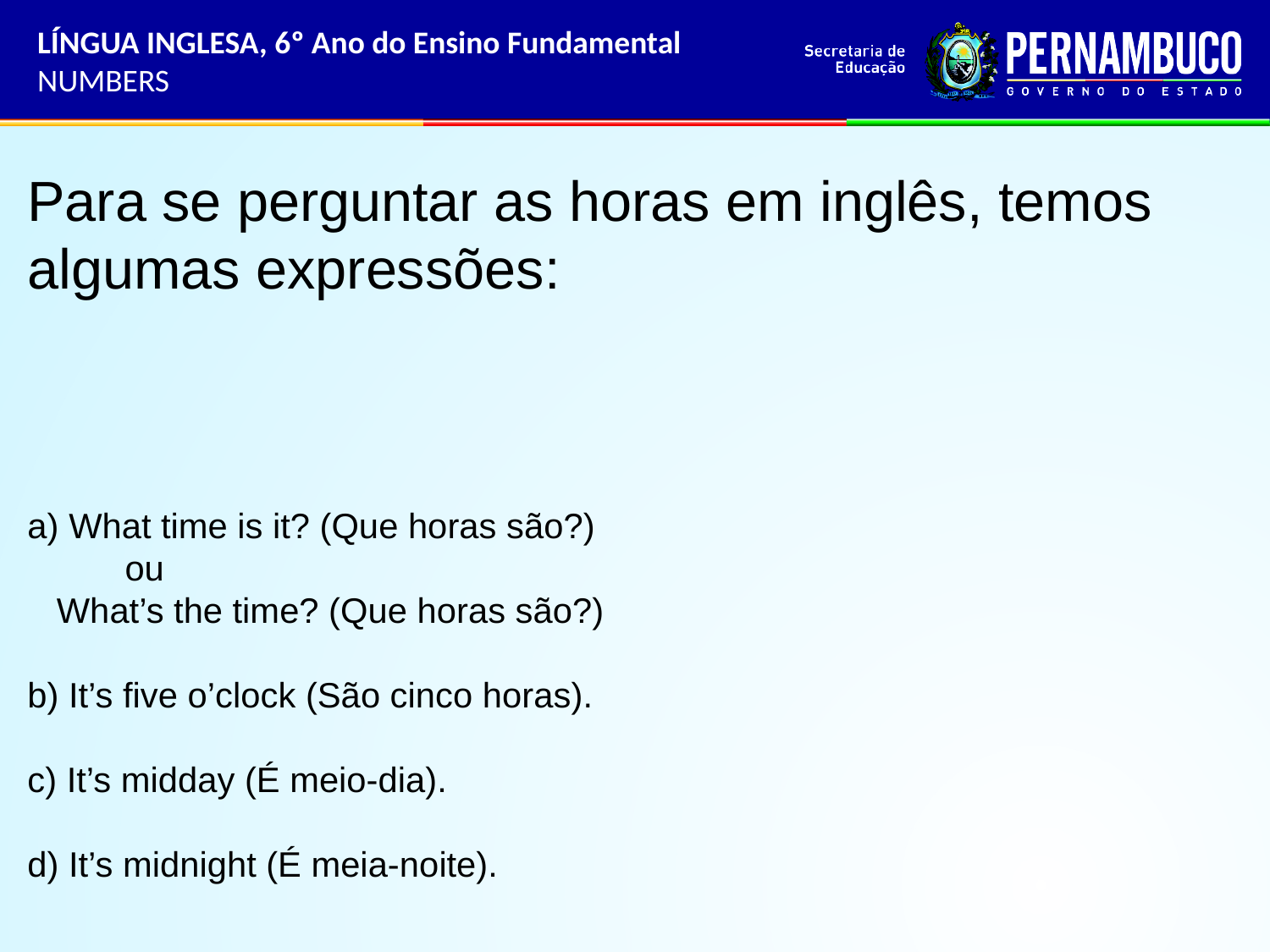

LÍNGUA INGLESA, 6º Ano do Ensino Fundamental
NUMBERS
Para se perguntar as horas em inglês, temos algumas expressões:

a) What time is it? (Que horas são?)
          ou
   What’s the time? (Que horas são?)

b) It’s five o’clock (São cinco horas).

c) It’s midday (É meio-dia).

d) It’s midnight (É meia-noite).